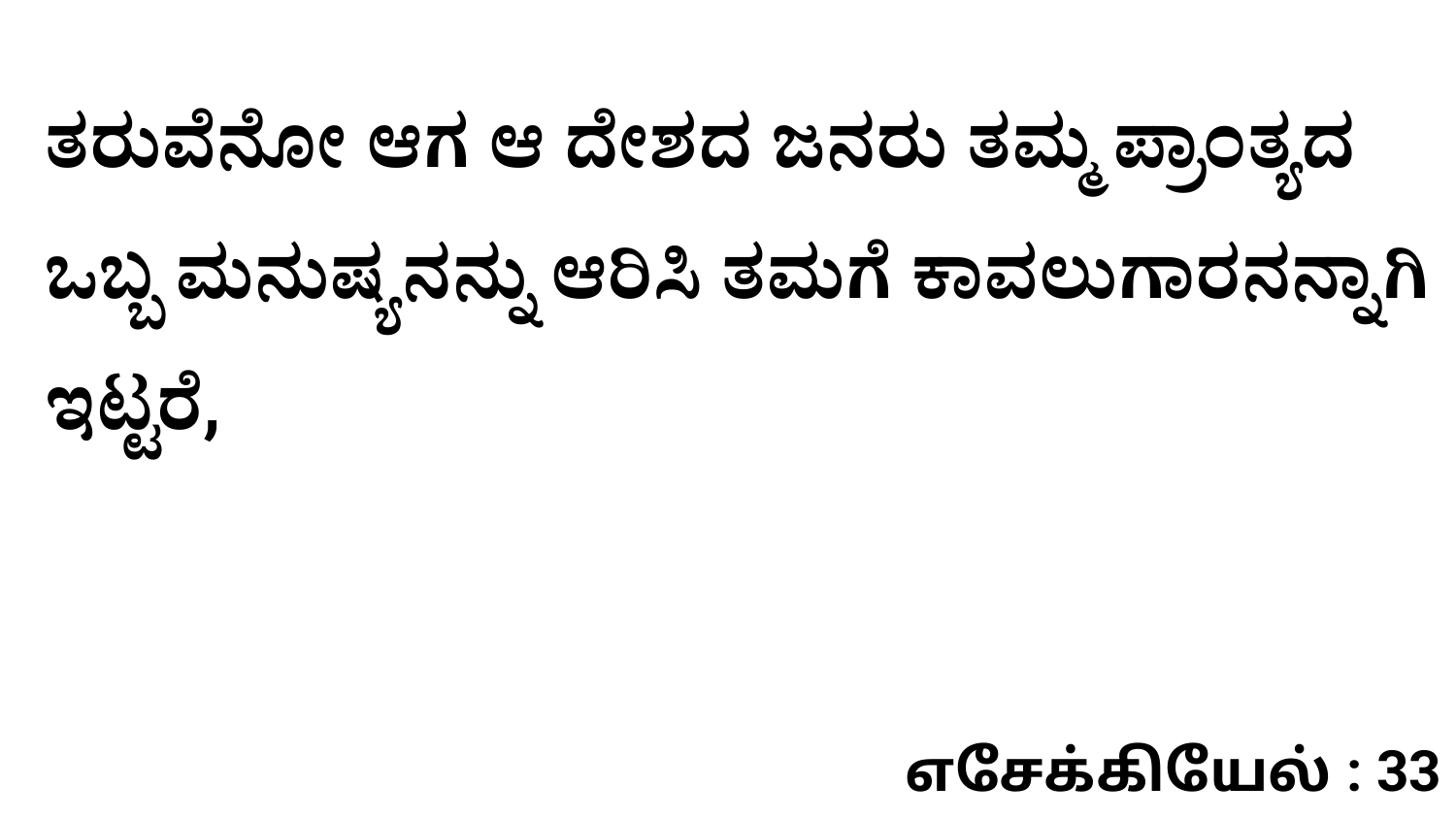

ತರುವೆನೋ ಆಗ ಆ ದೇಶದ ಜನರು ತಮ್ಮ ಪ್ರಾಂತ್ಯದ ಒಬ್ಬ ಮನುಷ್ಯನನ್ನು ಆರಿಸಿ ತಮಗೆ ಕಾವಲುಗಾರನನ್ನಾಗಿ ಇಟ್ಟರೆ,
எசேக்கியேல் : 33